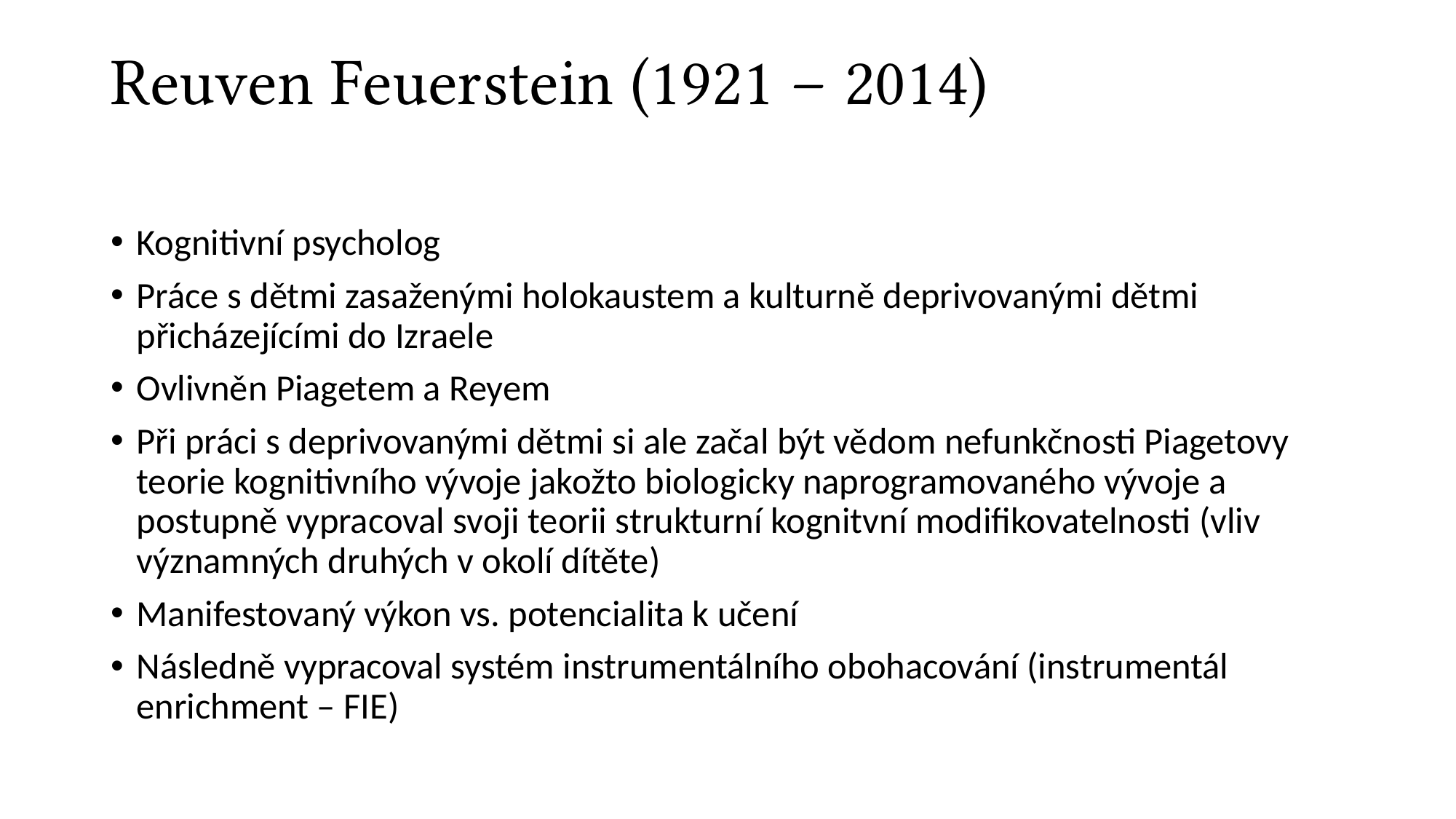

# Reuven Feuerstein (1921 – 2014)
Kognitivní psycholog
Práce s dětmi zasaženými holokaustem a kulturně deprivovanými dětmi přicházejícími do Izraele
Ovlivněn Piagetem a Reyem
Při práci s deprivovanými dětmi si ale začal být vědom nefunkčnosti Piagetovy teorie kognitivního vývoje jakožto biologicky naprogramovaného vývoje a postupně vypracoval svoji teorii strukturní kognitvní modifikovatelnosti (vliv významných druhých v okolí dítěte)
Manifestovaný výkon vs. potencialita k učení
Následně vypracoval systém instrumentálního obohacování (instrumentál enrichment – FIE)